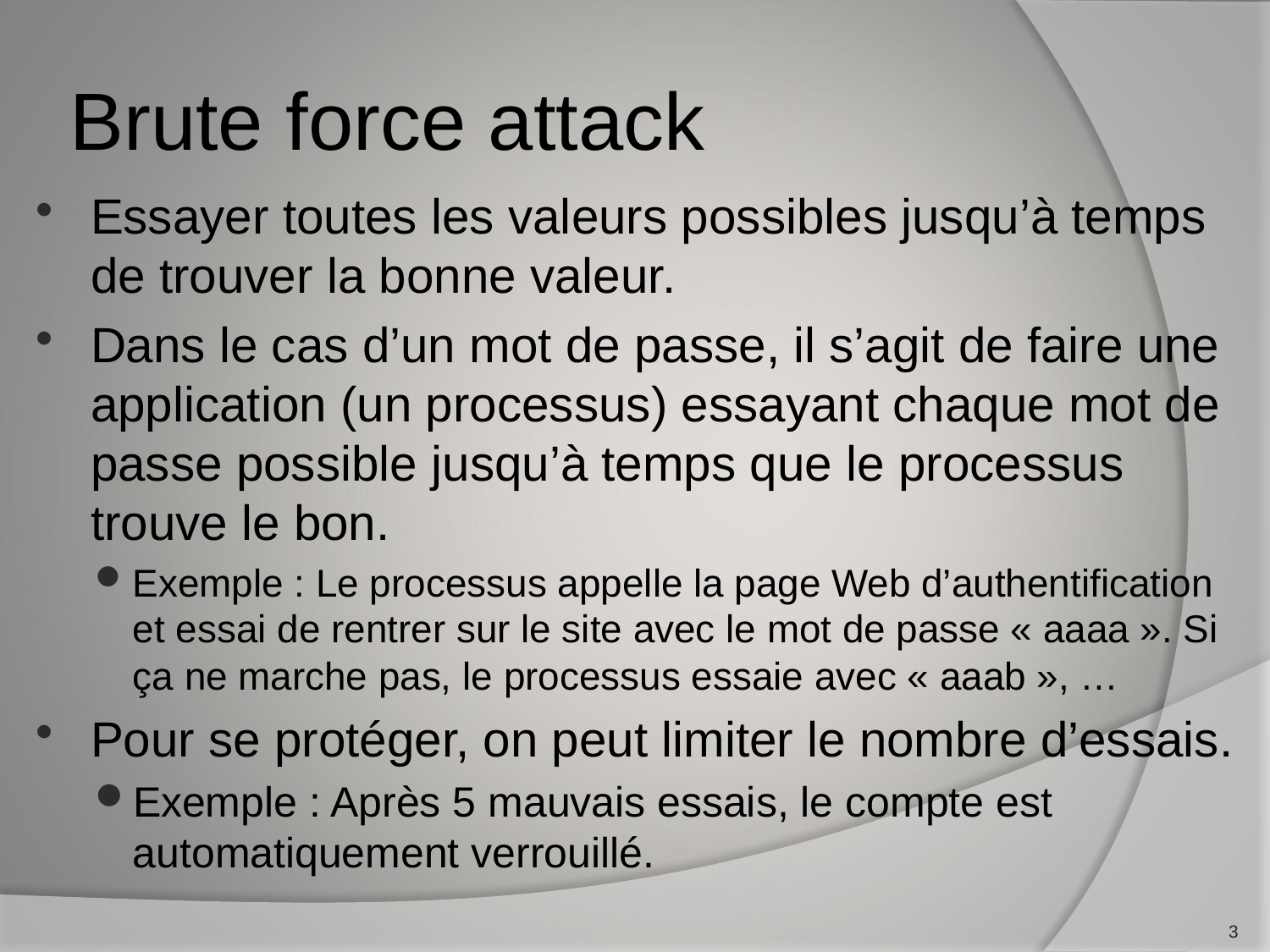

# Brute force attack
Essayer toutes les valeurs possibles jusqu’à temps de trouver la bonne valeur.
Dans le cas d’un mot de passe, il s’agit de faire une application (un processus) essayant chaque mot de passe possible jusqu’à temps que le processus trouve le bon.
Exemple : Le processus appelle la page Web d’authentification et essai de rentrer sur le site avec le mot de passe « aaaa ». Si ça ne marche pas, le processus essaie avec « aaab », …
Pour se protéger, on peut limiter le nombre d’essais.
Exemple : Après 5 mauvais essais, le compte est automatiquement verrouillé.
3